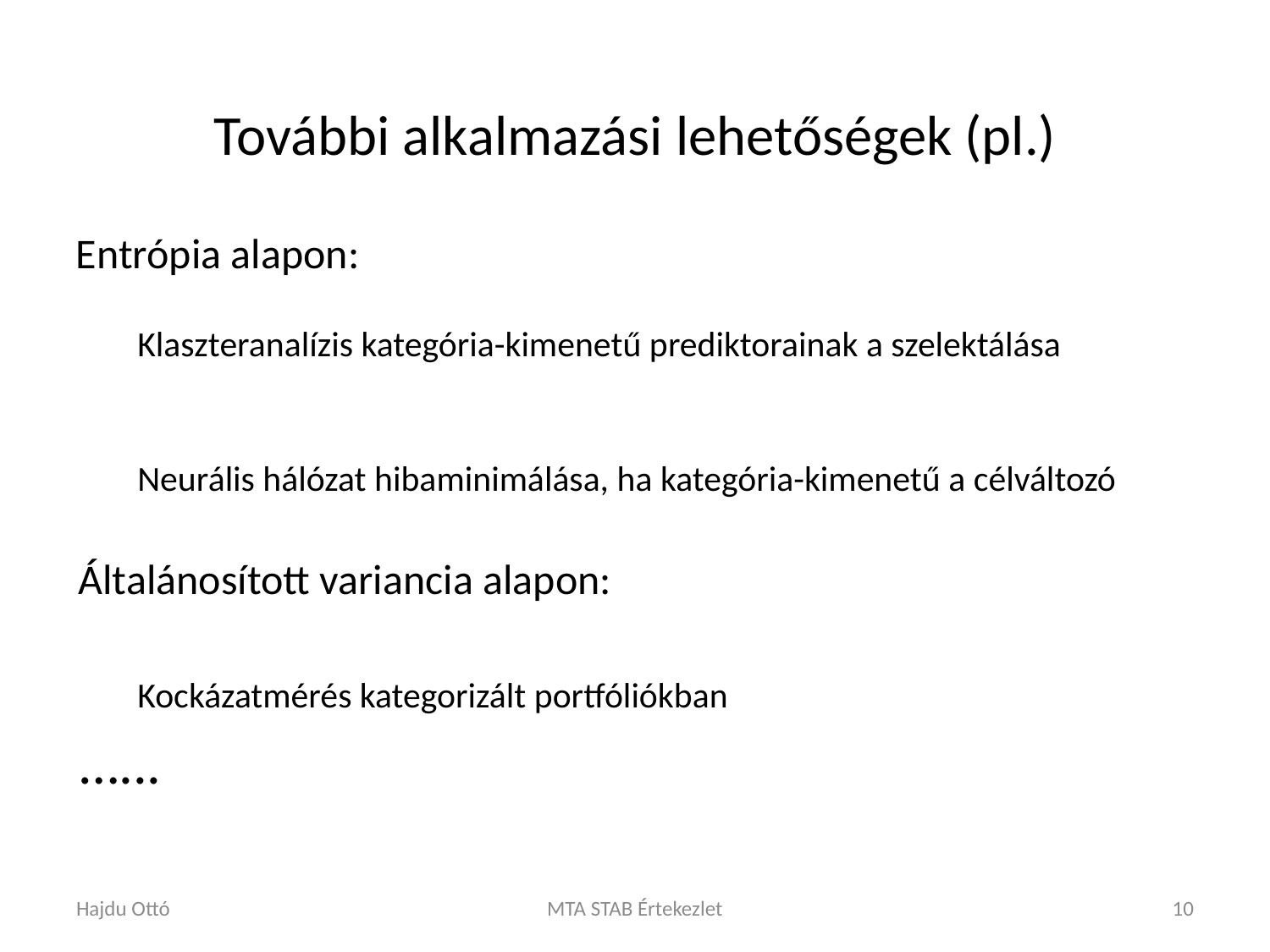

# További alkalmazási lehetőségek (pl.)
Entrópia alapon:
Klaszteranalízis kategória-kimenetű prediktorainak a szelektálása
Neurális hálózat hibaminimálása, ha kategória-kimenetű a célváltozó
Általánosított variancia alapon:
Kockázatmérés kategorizált portfóliókban
…...
Hajdu Ottó
MTA STAB Értekezlet
10